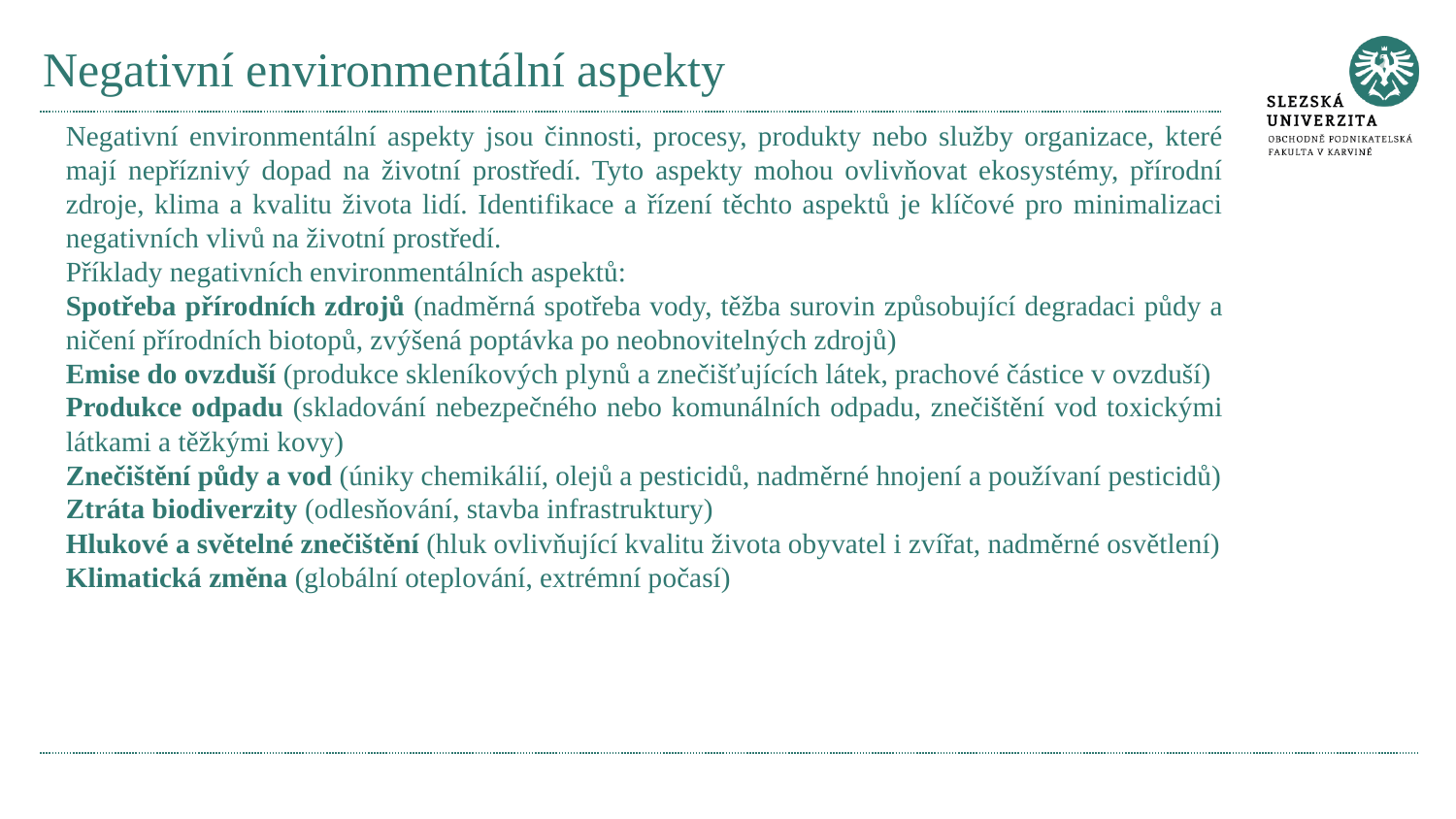

# Negativní environmentální aspekty
Negativní environmentální aspekty jsou činnosti, procesy, produkty nebo služby organizace, které mají nepříznivý dopad na životní prostředí. Tyto aspekty mohou ovlivňovat ekosystémy, přírodní zdroje, klima a kvalitu života lidí. Identifikace a řízení těchto aspektů je klíčové pro minimalizaci negativních vlivů na životní prostředí.
Příklady negativních environmentálních aspektů:
Spotřeba přírodních zdrojů (nadměrná spotřeba vody, těžba surovin způsobující degradaci půdy a ničení přírodních biotopů, zvýšená poptávka po neobnovitelných zdrojů)
Emise do ovzduší (produkce skleníkových plynů a znečišťujících látek, prachové částice v ovzduší)
Produkce odpadu (skladování nebezpečného nebo komunálních odpadu, znečištění vod toxickými látkami a těžkými kovy)
Znečištění půdy a vod (úniky chemikálií, olejů a pesticidů, nadměrné hnojení a používaní pesticidů)
Ztráta biodiverzity (odlesňování, stavba infrastruktury)
Hlukové a světelné znečištění (hluk ovlivňující kvalitu života obyvatel i zvířat, nadměrné osvětlení)
Klimatická změna (globální oteplování, extrémní počasí)